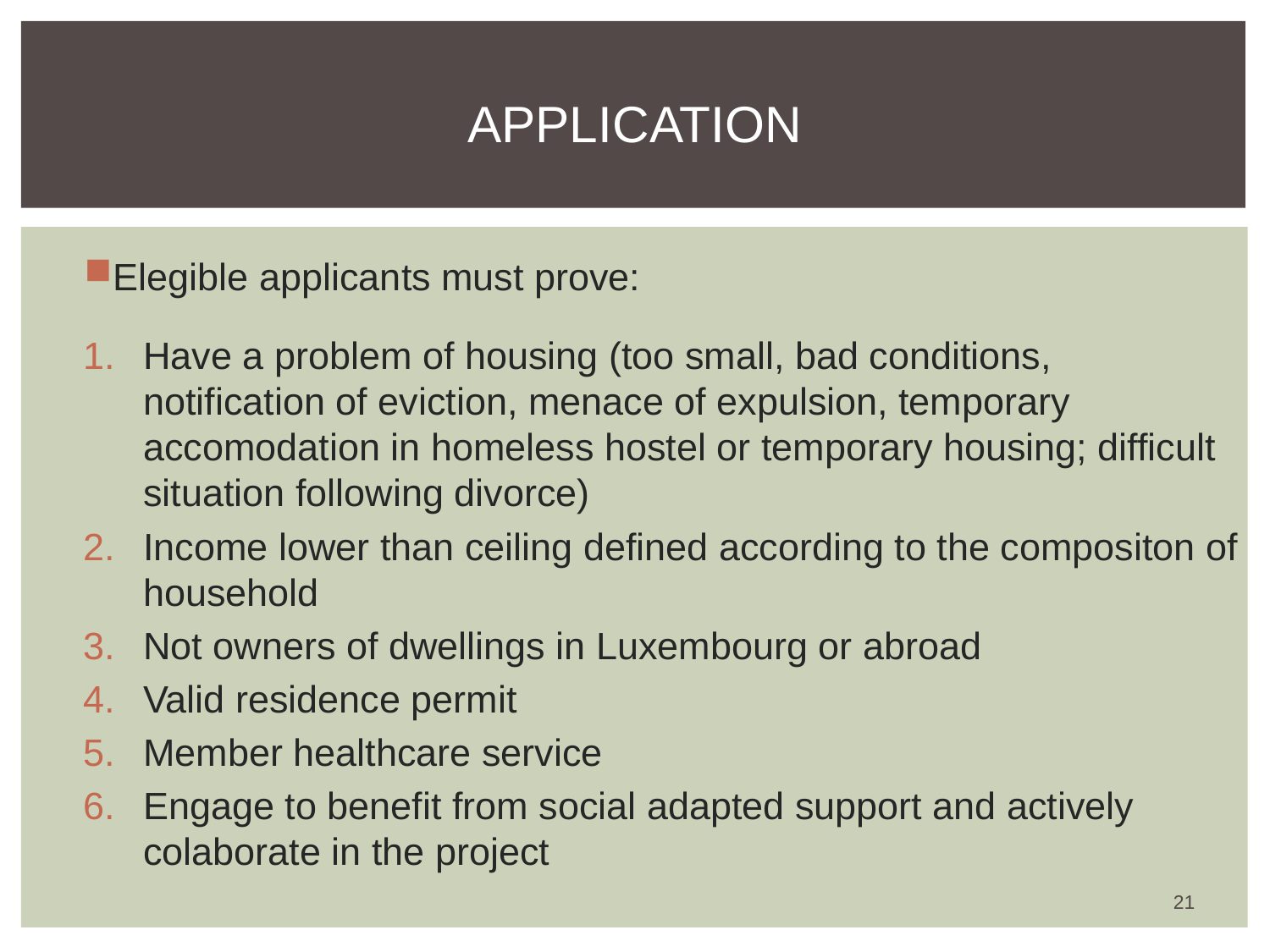

# Application
Elegible applicants must prove:

Have a problem of housing (too small, bad conditions, notification of eviction, menace of expulsion, temporary accomodation in homeless hostel or temporary housing; difficult situation following divorce)
Income lower than ceiling defined according to the compositon of household
Not owners of dwellings in Luxembourg or abroad
Valid residence permit
Member healthcare service
Engage to benefit from social adapted support and actively colaborate in the project

21